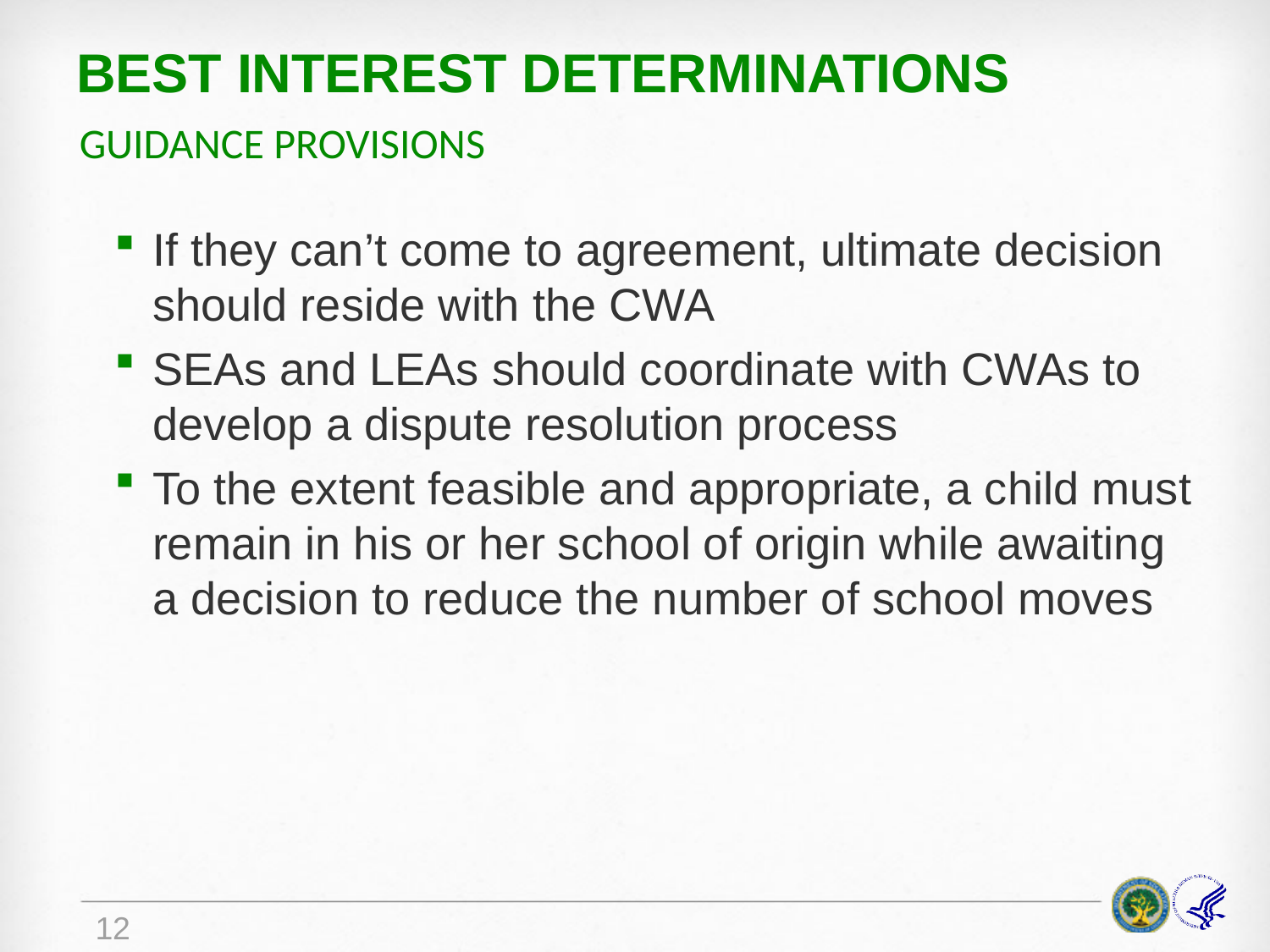

# Best interest determinations
Guidance provisions

If they can’t come to agreement, ultimate decision should reside with the CWA
SEAs and LEAs should coordinate with CWAs to develop a dispute resolution process
To the extent feasible and appropriate, a child must remain in his or her school of origin while awaiting a decision to reduce the number of school moves
12